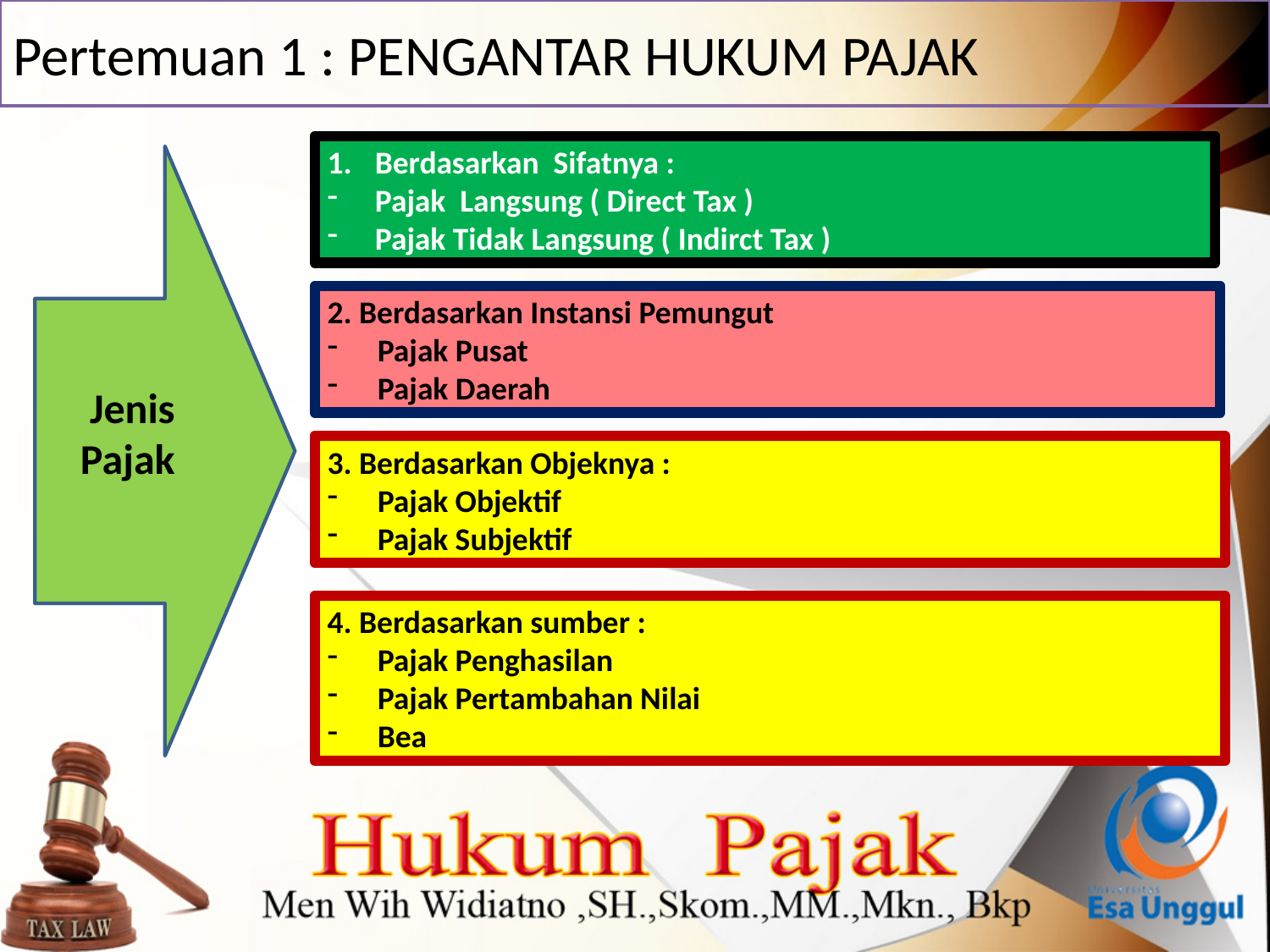

# Pertemuan 1 : PENGANTAR HUKUM PAJAK
Berdasarkan  Sifatnya :
Pajak  Langsung ( Direct Tax )
Pajak Tidak Langsung ( Indirct Tax )
Jenis Pajak

2. Berdasarkan Instansi Pemungut
Pajak Pusat
Pajak Daerah
3. Berdasarkan Objeknya :
Pajak Objektif
Pajak Subjektif
4. Berdasarkan sumber :
Pajak Penghasilan
Pajak Pertambahan Nilai
Bea